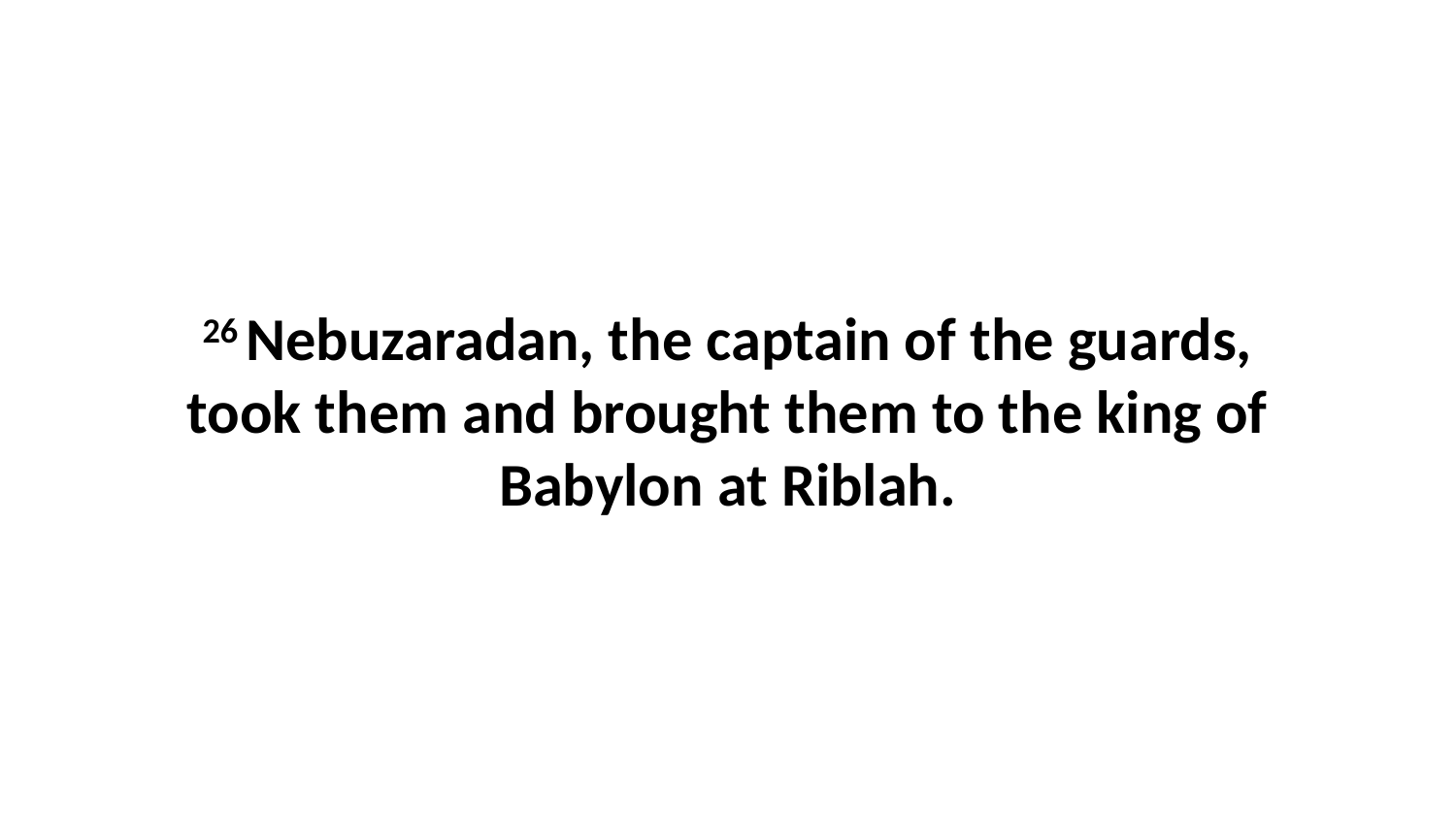

26 Nebuzaradan, the captain of the guards, took them and brought them to the king of Babylon at Riblah.